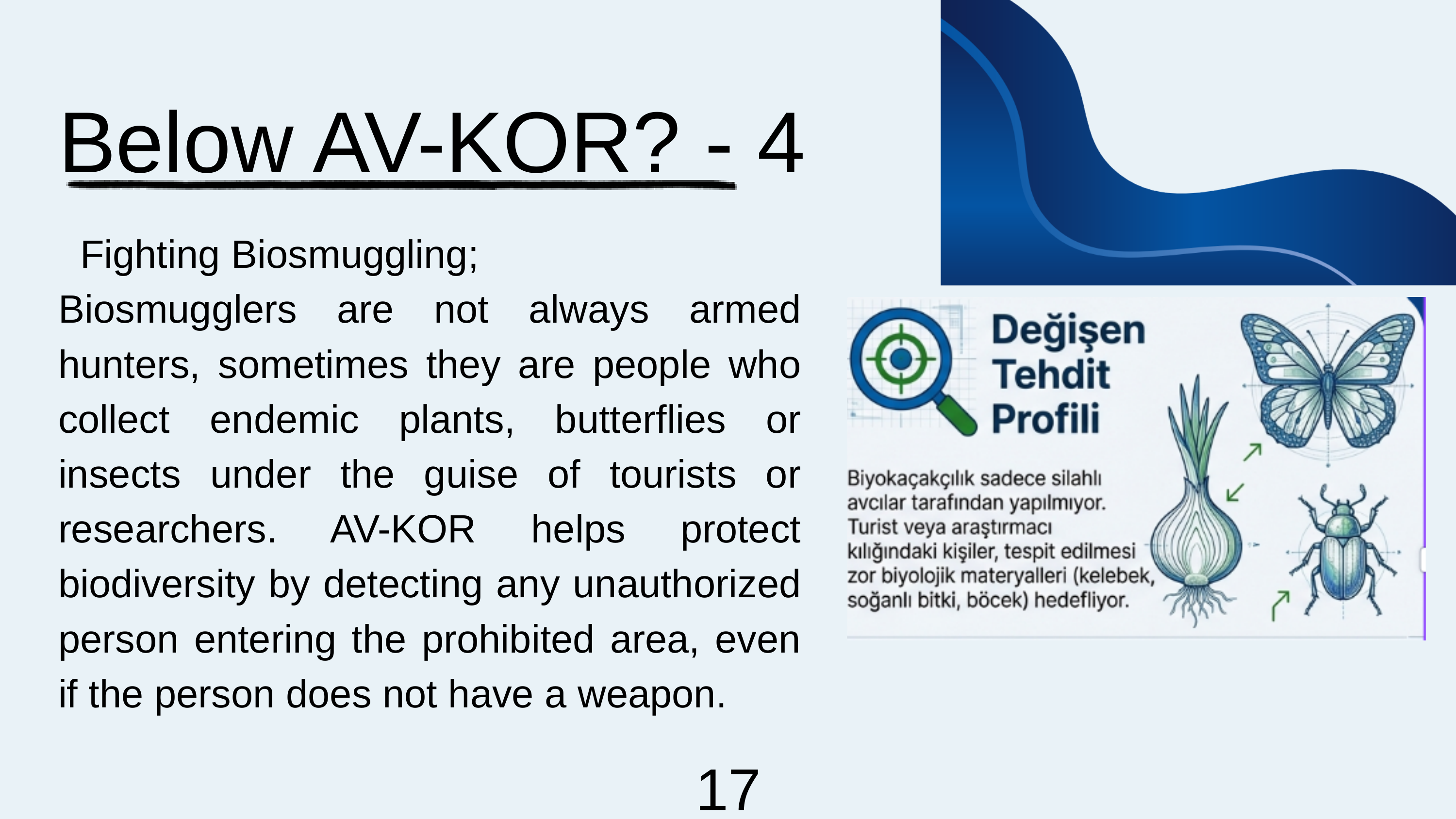

Below AV-KOR? - 4

  Fighting Biosmuggling;
Biosmugglers are not always armed hunters, sometimes they are people who collect endemic plants, butterflies or insects under the guise of tourists or researchers. AV-KOR helps protect biodiversity by detecting any unauthorized person entering the prohibited area, even if the person does not have a weapon.

17